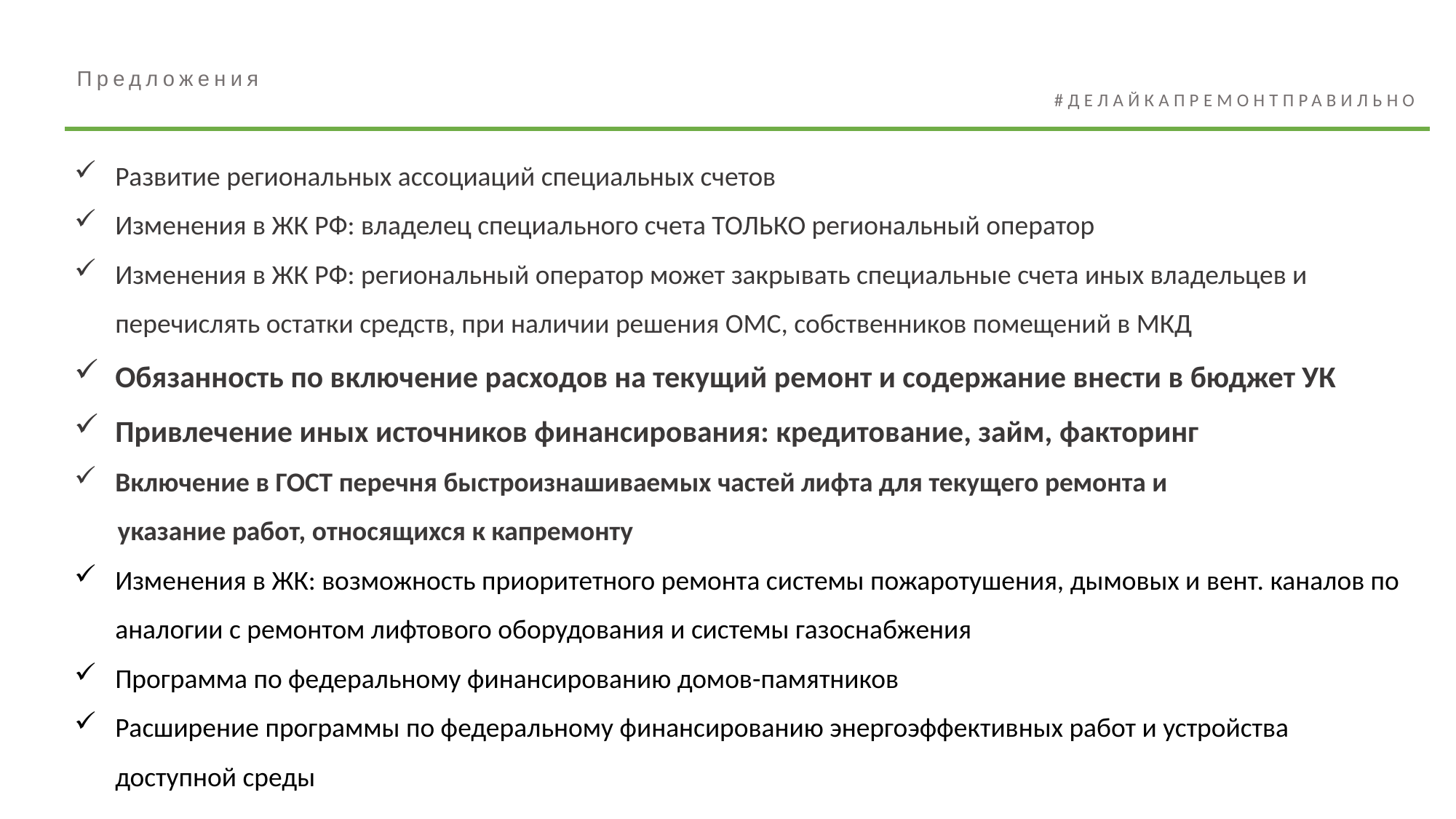

# Предложения
#ДЕЛАЙКАПРЕМОНТПРАВИЛЬНО

Развитие региональных ассоциаций специальных счетов
Изменения в ЖК РФ: владелец специального счета ТОЛЬКО региональный оператор
Изменения в ЖК РФ: региональный оператор может закрывать специальные счета иных владельцев и перечислять остатки средств, при наличии решения ОМС, собственников помещений в МКД
Обязанность по включение расходов на текущий ремонт и содержание внести в бюджет УК
Привлечение иных источников финансирования: кредитование, займ, факторинг
Включение в ГОСТ перечня быстроизнашиваемых частей лифта для текущего ремонта и
       указание работ, относящихся к капремонту
Изменения в ЖК: возможность приоритетного ремонта системы пожаротушения, дымовых и вент. каналов по аналогии с ремонтом лифтового оборудования и системы газоснабжения
Программа по федеральному финансированию домов-памятников
Расширение программы по федеральному финансированию энергоэффективных работ и устройства доступной среды